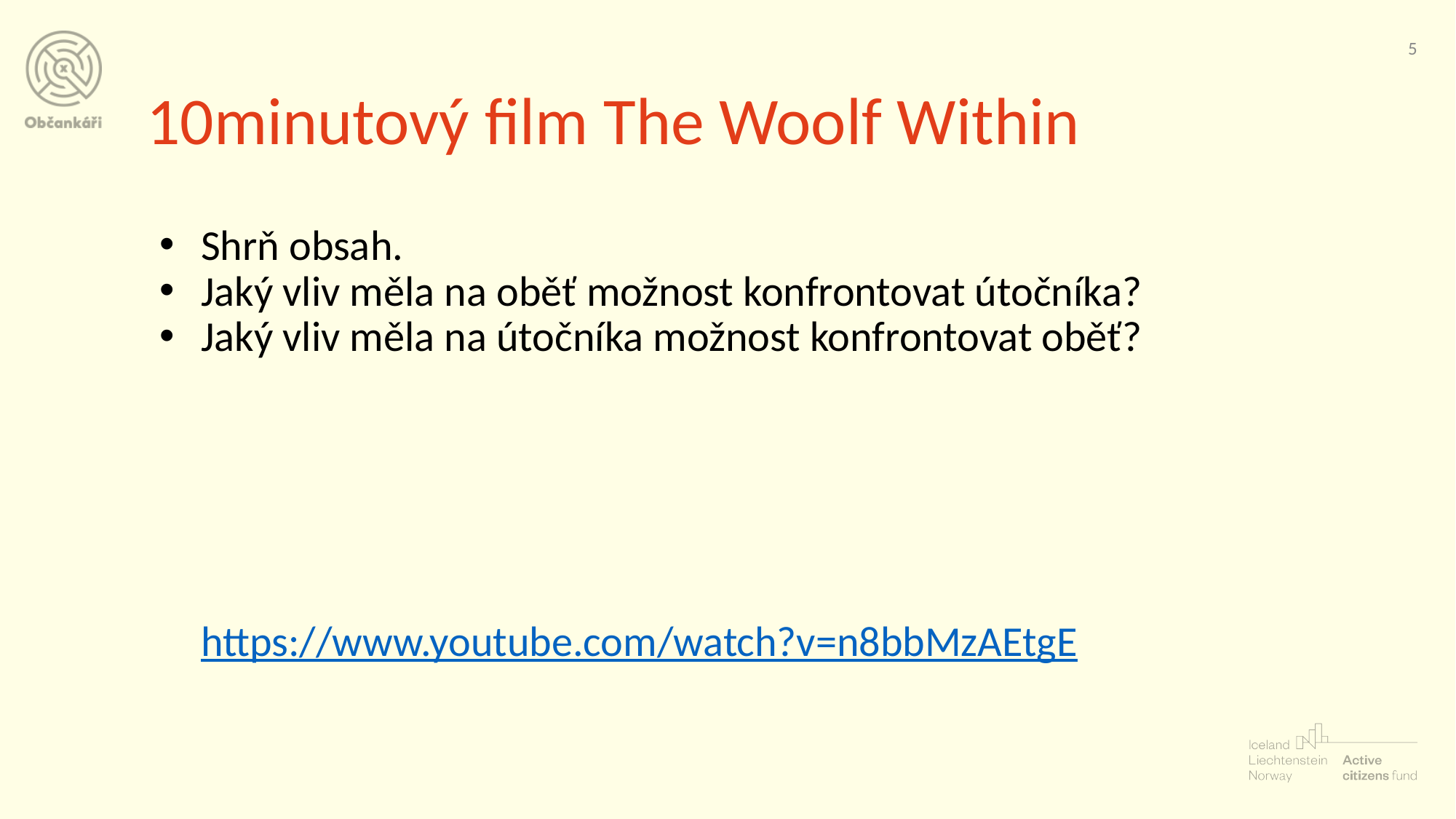

5
# 10minutový film The Woolf Within
Shrň obsah.
Jaký vliv měla na oběť možnost konfrontovat útočníka?
Jaký vliv měla na útočníka možnost konfrontovat oběť?

https://www.youtube.com/watch?v=n8bbMzAEtgE